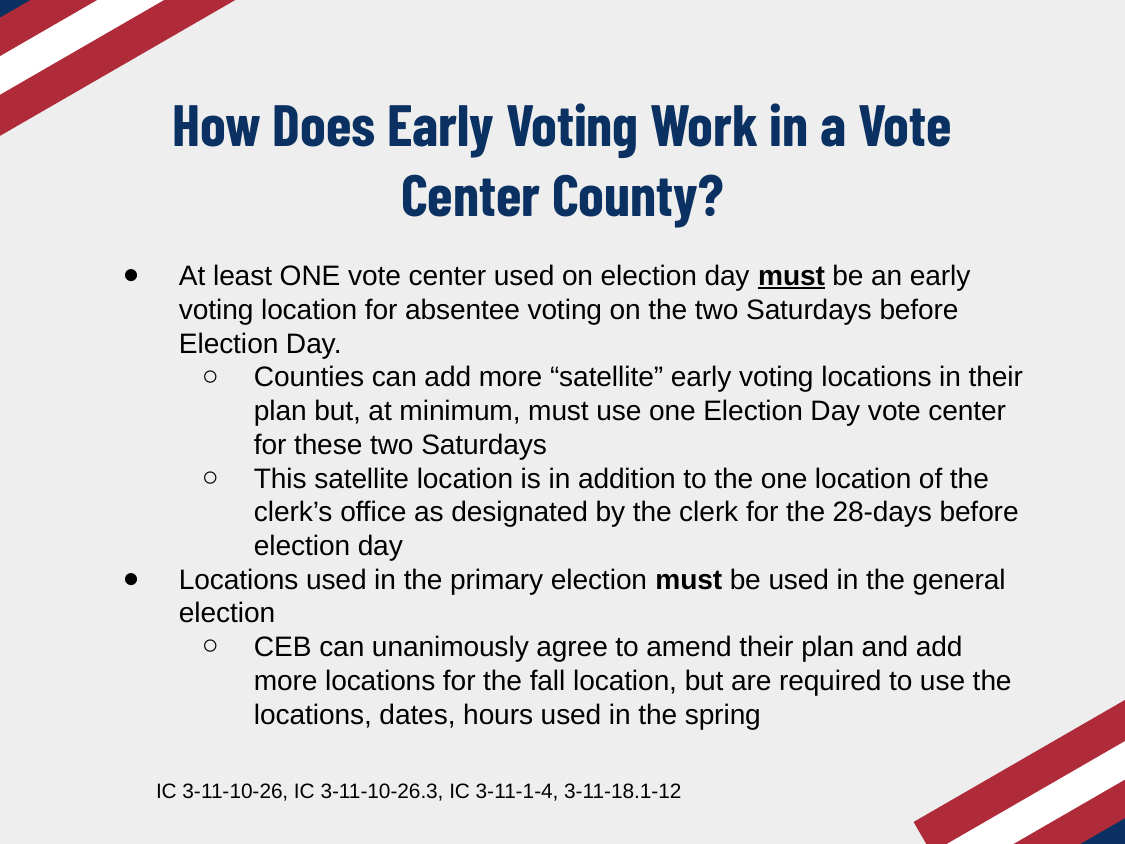

# How Does Early Voting Work in a Vote Center County?
At least ONE vote center used on election day must be an early voting location for absentee voting on the two Saturdays before Election Day.
Counties can add more “satellite” early voting locations in their plan but, at minimum, must use one Election Day vote center for these two Saturdays
This satellite location is in addition to the one location of the clerk’s office as designated by the clerk for the 28-days before election day
Locations used in the primary election must be used in the general election
CEB can unanimously agree to amend their plan and add more locations for the fall location, but are required to use the locations, dates, hours used in the spring

IC 3-11-10-26, IC 3-11-10-26.3, IC 3-11-1-4, 3-11-18.1-12